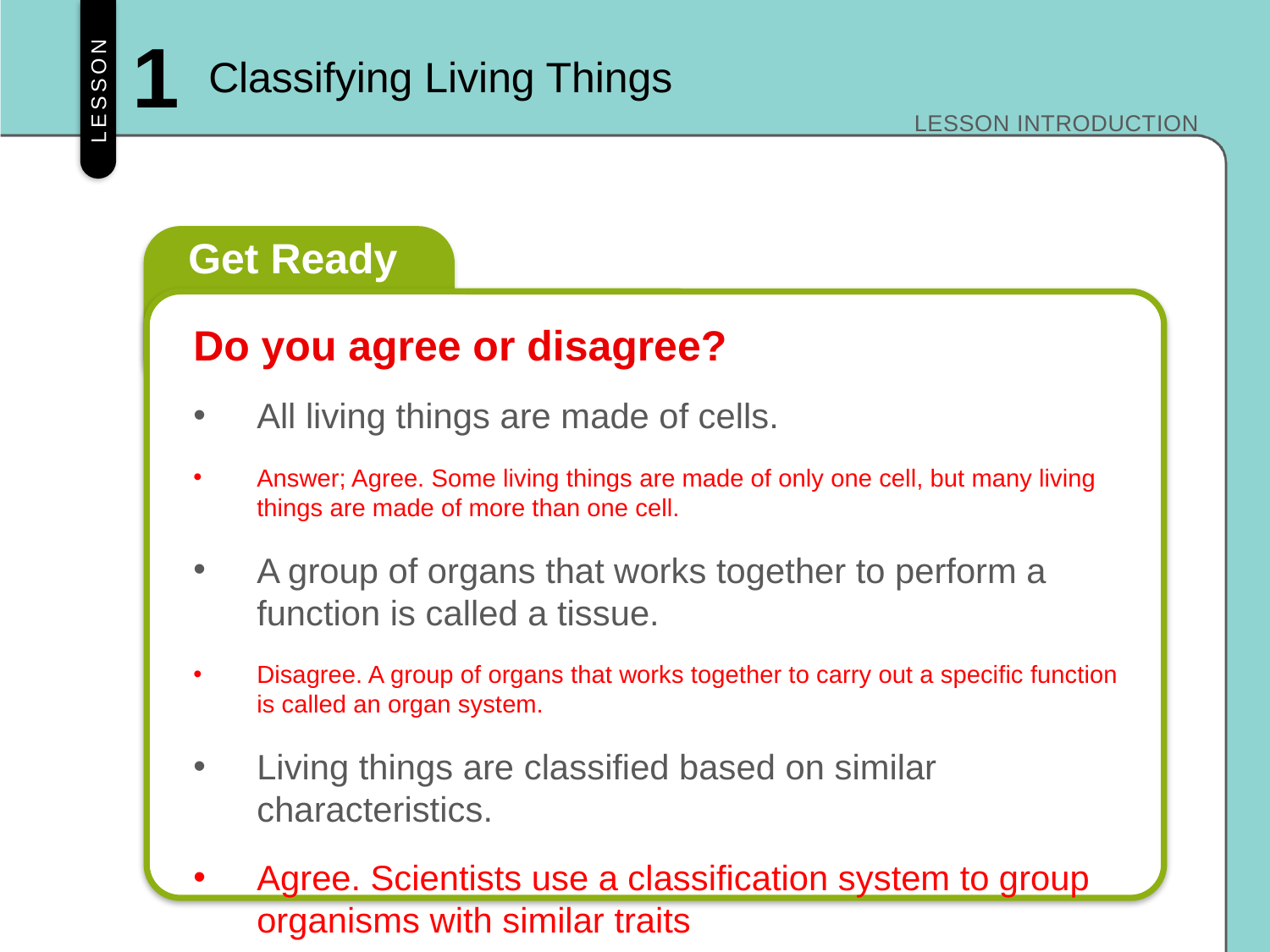

1
Classifying Living Things
Do you agree or disagree?
All living things are made of cells.
Answer; Agree. Some living things are made of only one cell, but many living things are made of more than one cell.
A group of organs that works together to perform a function is called a tissue.
Disagree. A group of organs that works together to carry out a specific function is called an organ system.
Living things are classified based on similar characteristics.
Agree. Scientists use a classification system to group organisms with similar traits